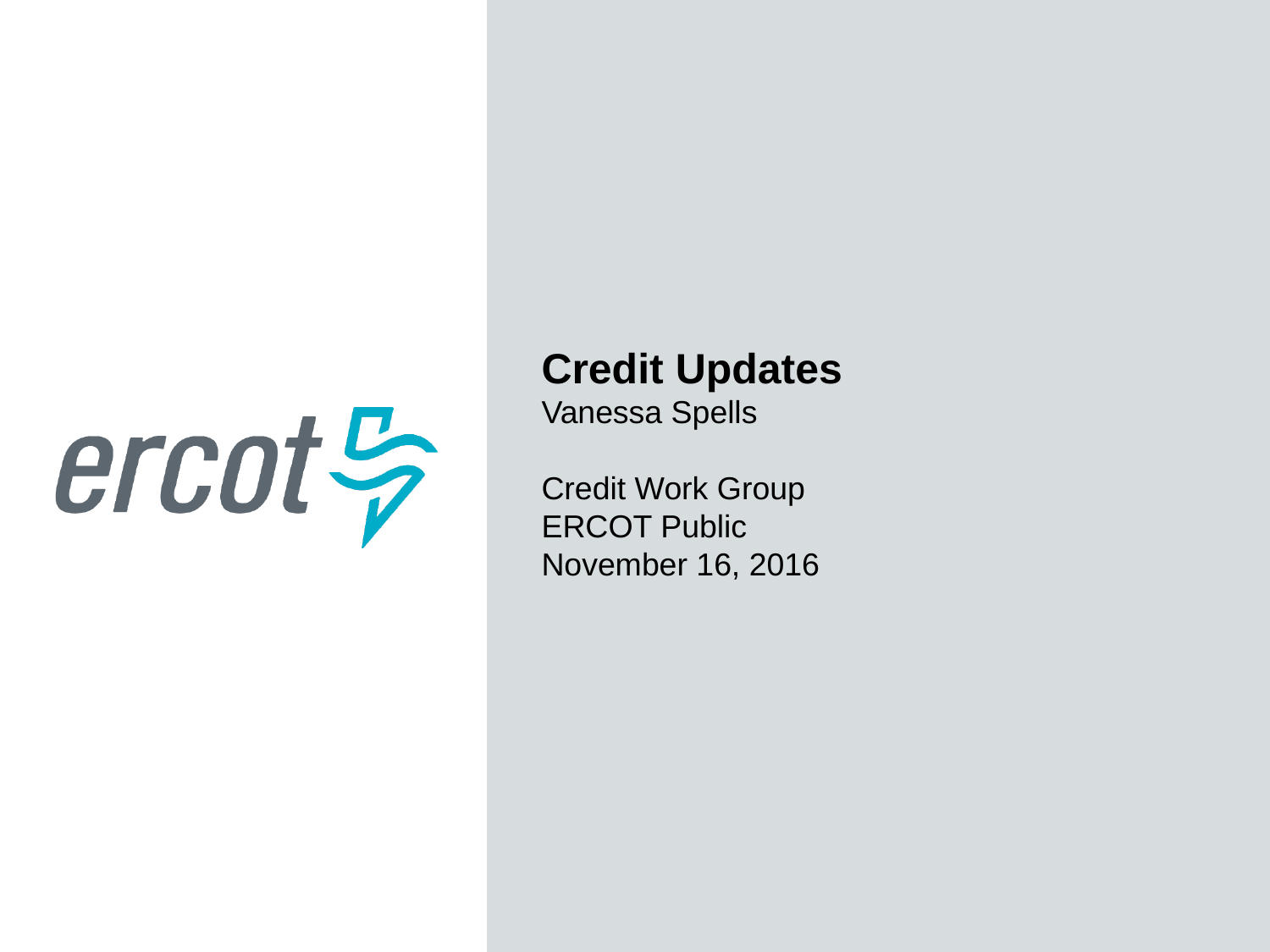

Credit Updates
Vanessa Spells

Credit Work Group
ERCOT Public
November 16, 2016